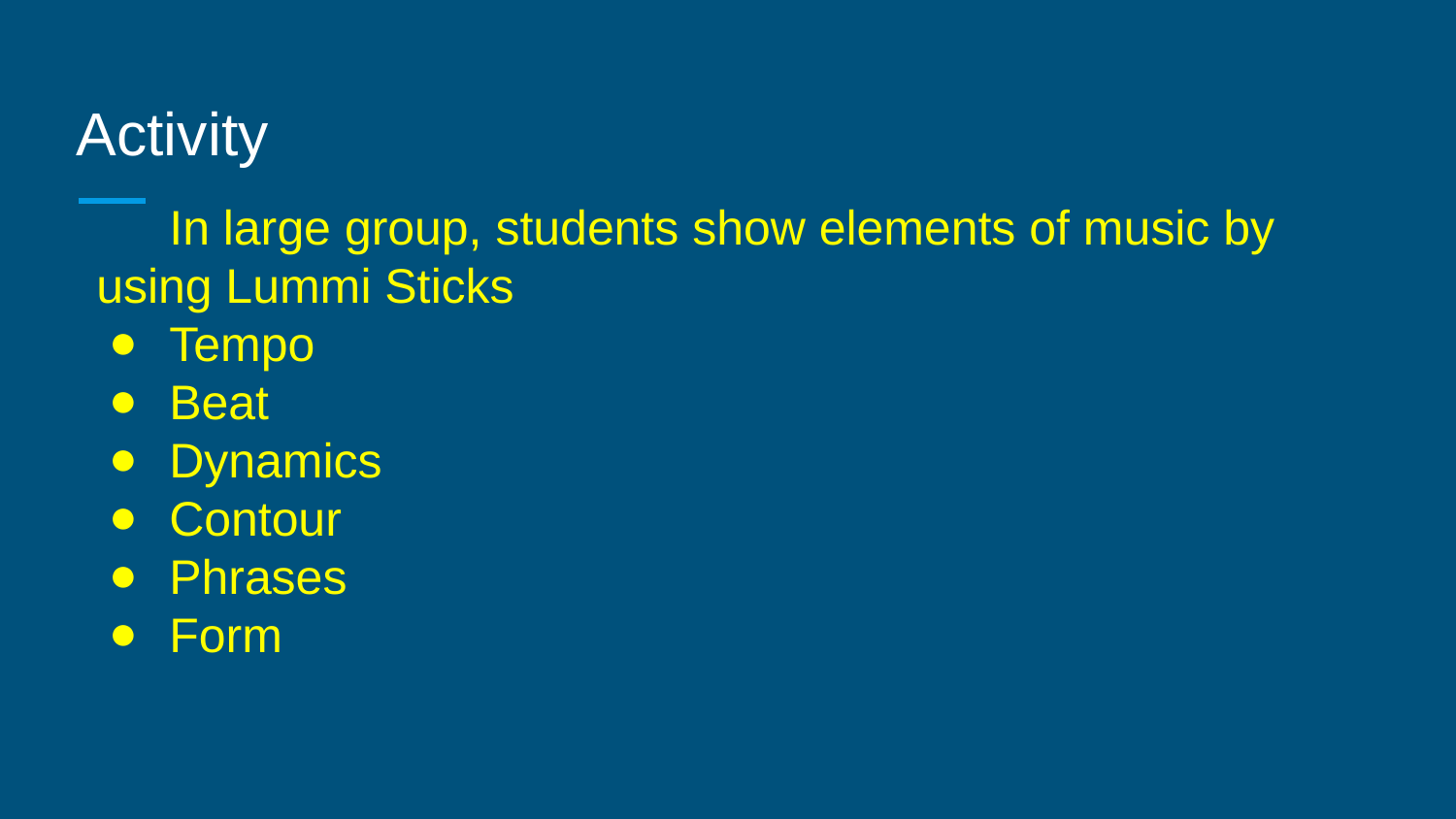

# Activity
In large group, students show elements of music by using Lummi Sticks
Tempo
Beat
Dynamics
Contour
Phrases
Form